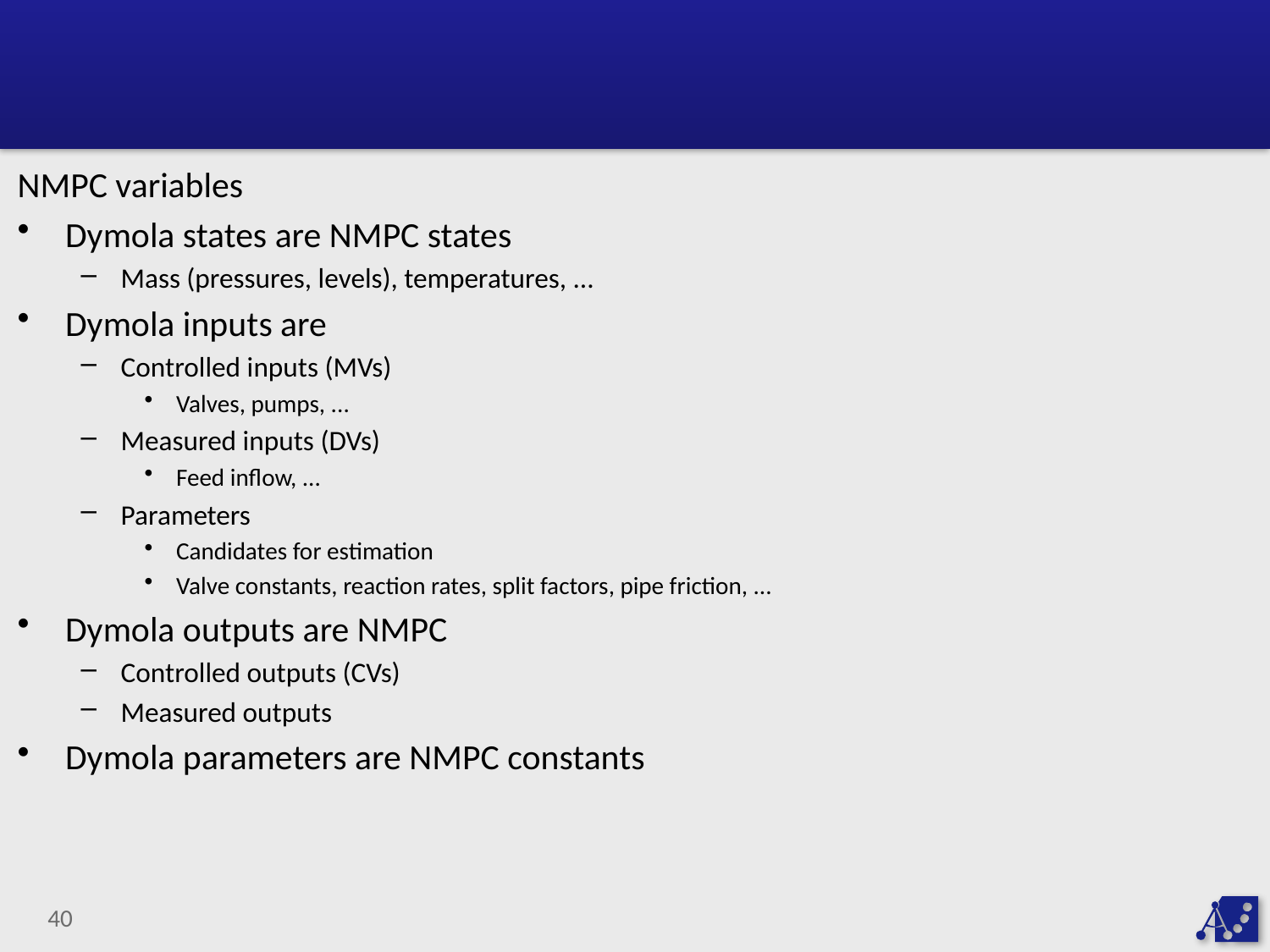

#
NMPC variables
Dymola states are NMPC states
Mass (pressures, levels), temperatures, ...
Dymola inputs are
Controlled inputs (MVs)
Valves, pumps, ...
Measured inputs (DVs)
Feed inflow, ...
Parameters
Candidates for estimation
Valve constants, reaction rates, split factors, pipe friction, ...
Dymola outputs are NMPC
Controlled outputs (CVs)
Measured outputs
Dymola parameters are NMPC constants
40